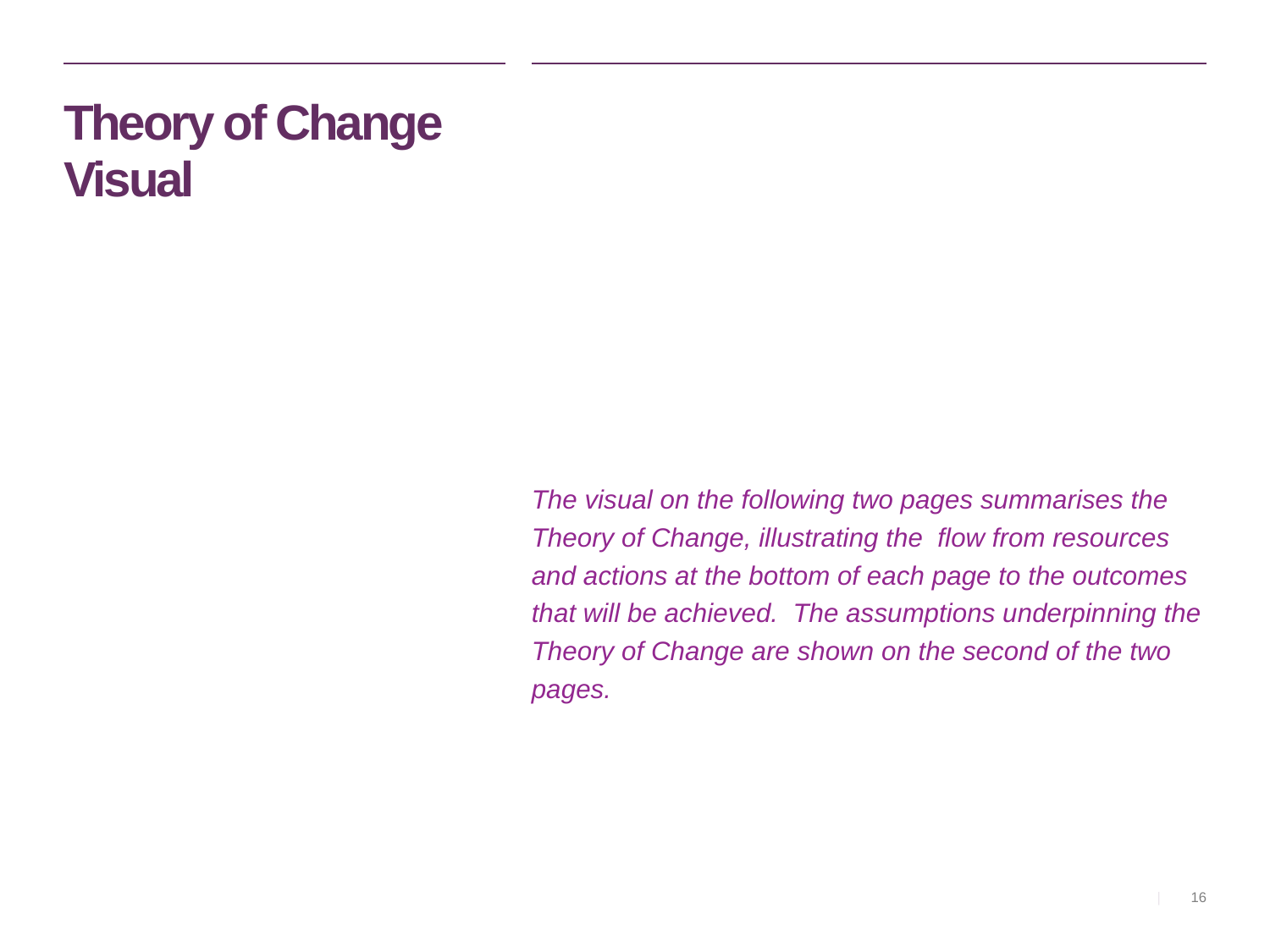

# Theory of Change Visual
The visual on the following two pages summarises the Theory of Change, illustrating the  flow from resources and actions at the bottom of each page to the outcomes that will be achieved.  The assumptions underpinning the Theory of Change are shown on the second of the two pages.